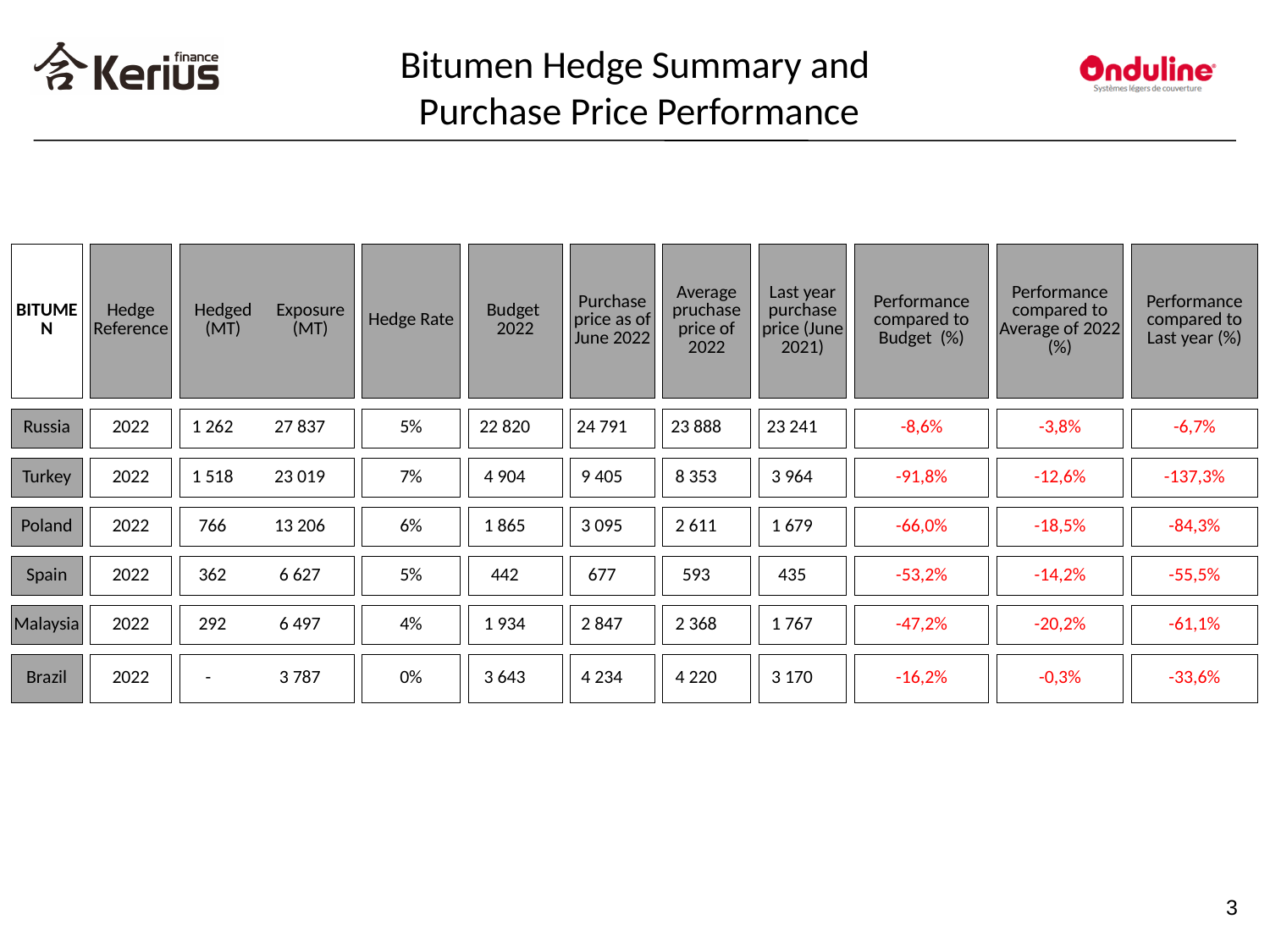

Bitumen Hedge Summary and
 Purchase Price Performance
#
| BITUMEN |  | Hedge Reference |  | Hedged (MT) | Exposure (MT) |  | Hedge Rate |  | Budget 2022 |  | Purchase price as of June 2022 |  | Average pruchase price of 2022 |  | Last year purchase price (June 2021) |  | Performance compared to Budget (%) |  | Performance compared to Average of 2022 (%) |  | Performance compared to Last year (%) |
| --- | --- | --- | --- | --- | --- | --- | --- | --- | --- | --- | --- | --- | --- | --- | --- | --- | --- | --- | --- | --- | --- |
|  |  |  |  |  |  |  |  |  |  |  |  |  |  |  |  |  |  |  |  |  |  |
| Russia |  | 2022 |  | 1 262 | 27 837 |  | 5% |  | 22 820 |  | 24 791 |  | 23 888 |  | 23 241 |  | -8,6% |  | -3,8% |  | -6,7% |
|  |  |  |  |  |  |  |  |  |  |  |  |  |  |  |  |  |  |  |  |  |  |
| Turkey |  | 2022 |  | 1 518 | 23 019 |  | 7% |  | 4 904 |  | 9 405 |  | 8 353 |  | 3 964 |  | -91,8% |  | -12,6% |  | -137,3% |
|  |  |  |  |  |  |  |  |  |  |  |  |  |  |  |  |  |  |  |  |  |  |
| Poland |  | 2022 |  | 766 | 13 206 |  | 6% |  | 1 865 |  | 3 095 |  | 2 611 |  | 1 679 |  | -66,0% |  | -18,5% |  | -84,3% |
|  |  |  |  |  |  |  |  |  |  |  |  |  |  |  |  |  |  |  |  |  |  |
| Spain |  | 2022 |  | 362 | 6 627 |  | 5% |  | 442 |  | 677 |  | 593 |  | 435 |  | -53,2% |  | -14,2% |  | -55,5% |
|  |  |  |  |  |  |  |  |  |  |  |  |  |  |  |  |  |  |  |  |  |  |
| Malaysia |  | 2022 |  | 292 | 6 497 |  | 4% |  | 1 934 |  | 2 847 |  | 2 368 |  | 1 767 |  | -47,2% |  | -20,2% |  | -61,1% |
|  |  |  |  |  |  |  |  |  |  |  |  |  |  |  |  |  |  |  |  |  |  |
| Brazil |  | 2022 |  | - | 3 787 |  | 0% |  | 3 643 |  | 4 234 |  | 4 220 |  | 3 170 |  | -16,2% |  | -0,3% |  | -33,6% |